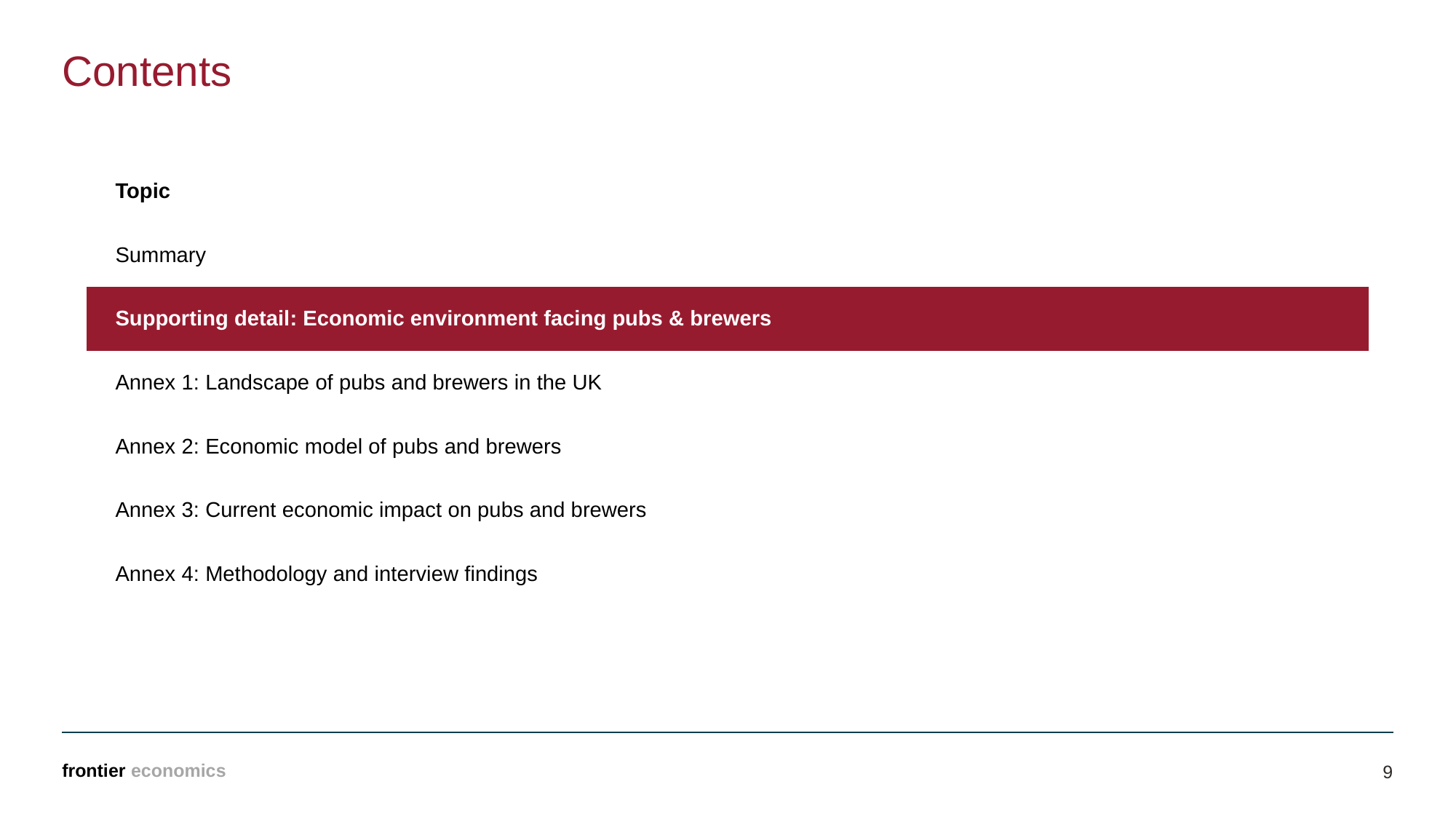

# Contents
| Topic |
| --- |
| Summary |
| Supporting detail: Economic environment facing pubs & brewers |
| Annex 1: Landscape of pubs and brewers in the UK |
| Annex 2: Economic model of pubs and brewers |
| Annex 3: Current economic impact on pubs and brewers |
| Annex 4: Methodology and interview findings |